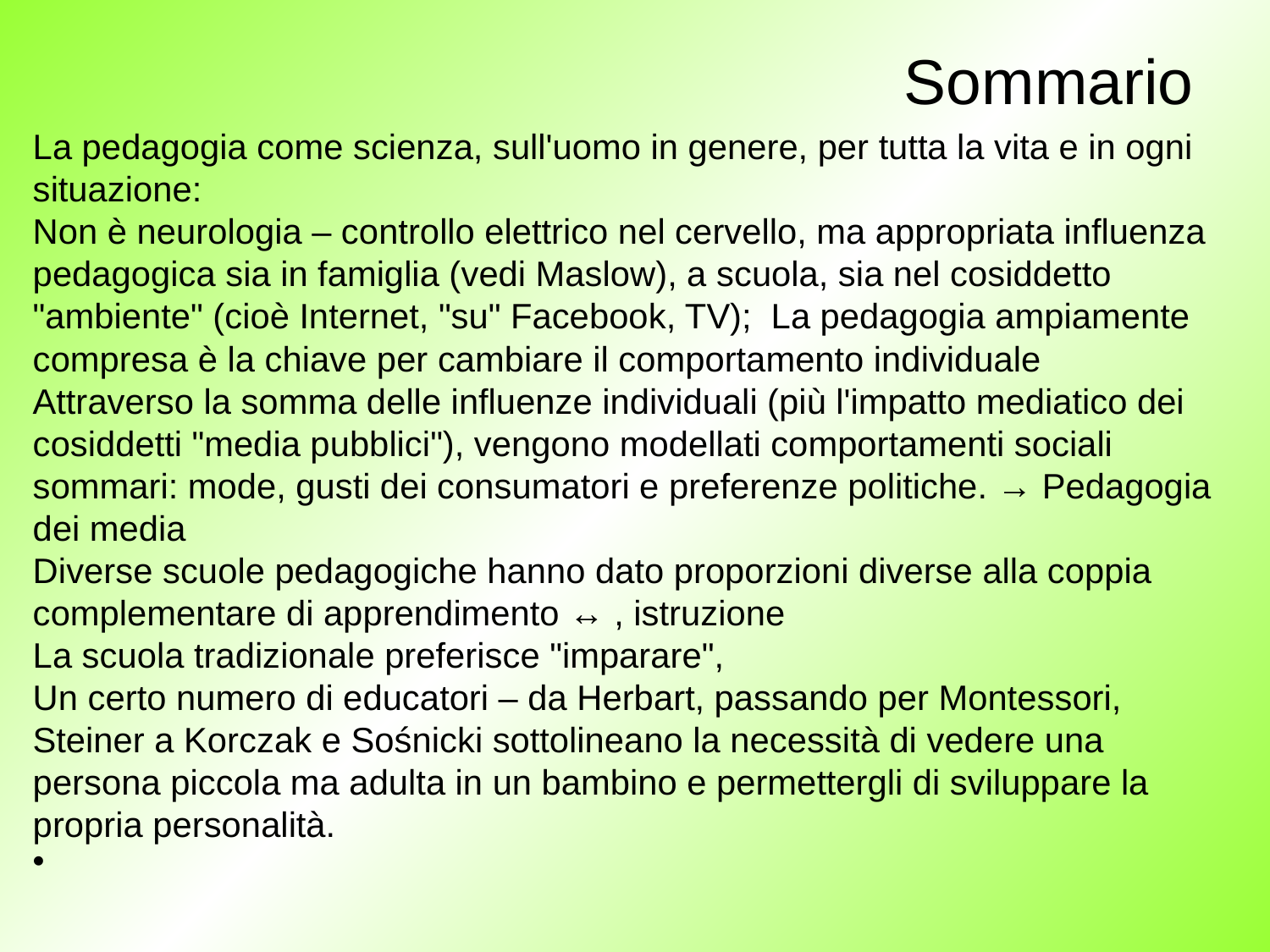

# Sommario

La pedagogia come scienza, sull'uomo in genere, per tutta la vita e in ogni situazione:
Non è neurologia – controllo elettrico nel cervello, ma appropriata influenza pedagogica sia in famiglia (vedi Maslow), a scuola, sia nel cosiddetto "ambiente" (cioè Internet, "su" Facebook, TV);  La pedagogia ampiamente compresa è la chiave per cambiare il comportamento individuale
Attraverso la somma delle influenze individuali (più l'impatto mediatico dei cosiddetti "media pubblici"), vengono modellati comportamenti sociali sommari: mode, gusti dei consumatori e preferenze politiche. → Pedagogia dei media
Diverse scuole pedagogiche hanno dato proporzioni diverse alla coppia complementare di apprendimento ↔ , istruzione
La scuola tradizionale preferisce "imparare",
Un certo numero di educatori – da Herbart, passando per Montessori, Steiner a Korczak e Sośnicki sottolineano la necessità di vedere una persona piccola ma adulta in un bambino e permettergli di sviluppare la propria personalità.